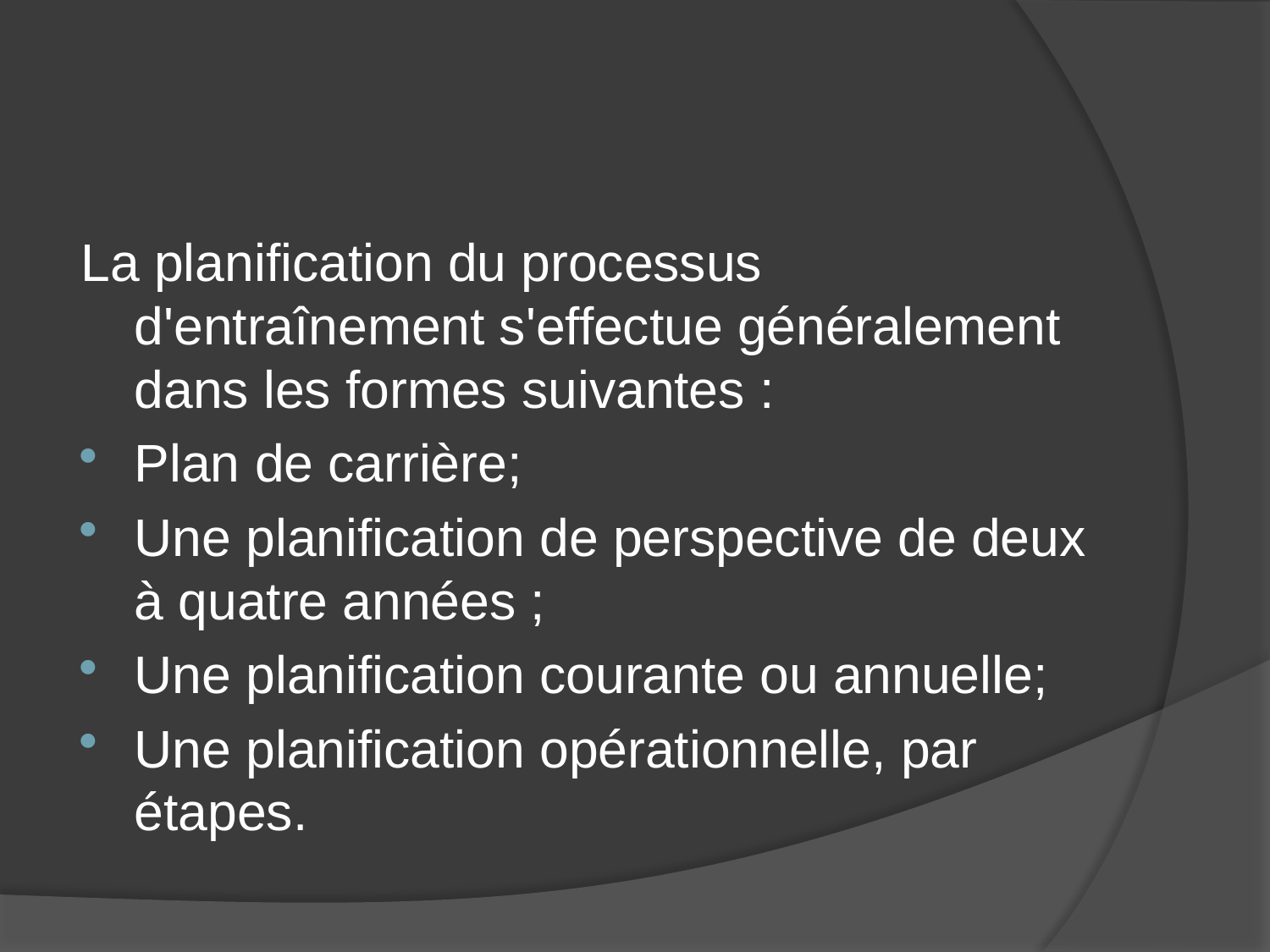

La planification du processus d'entraînement s'effectue généralement dans les formes suivantes :
Plan de carrière;
Une planification de perspective de deux à quatre années ;
Une planification courante ou annuelle;
Une planification opérationnelle, par étapes.